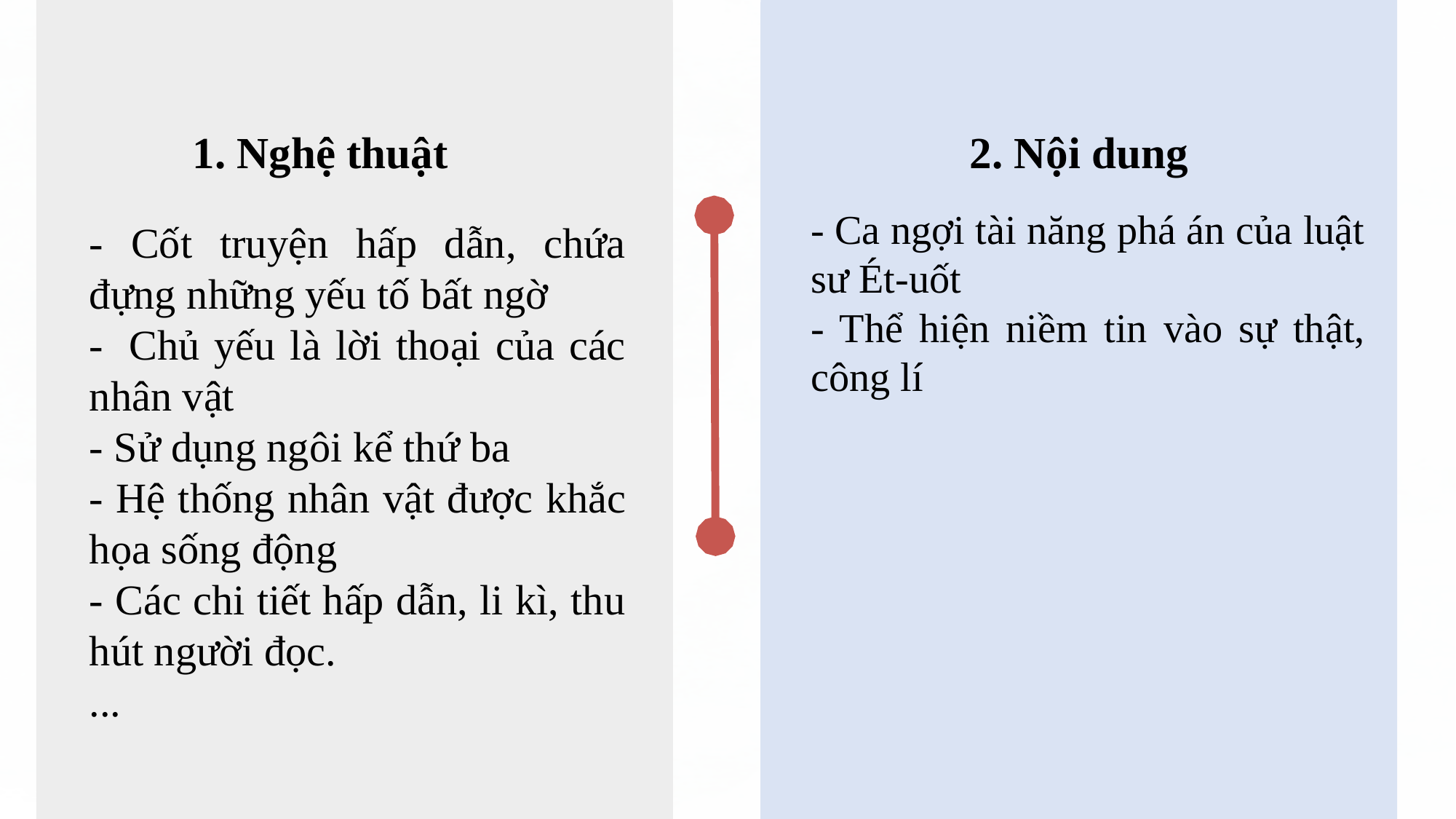

1. Nghệ thuật
2. Nội dung
- Ca ngợi tài năng phá án của luật sư Ét-uốt
- Thể hiện niềm tin vào sự thật, công lí
- Cốt truyện hấp dẫn, chứa đựng những yếu tố bất ngờ
-  Chủ yếu là lời thoại của các nhân vật
- Sử dụng ngôi kể thứ ba
- Hệ thống nhân vật được khắc họa sống động
- Các chi tiết hấp dẫn, li kì, thu hút người đọc.
...